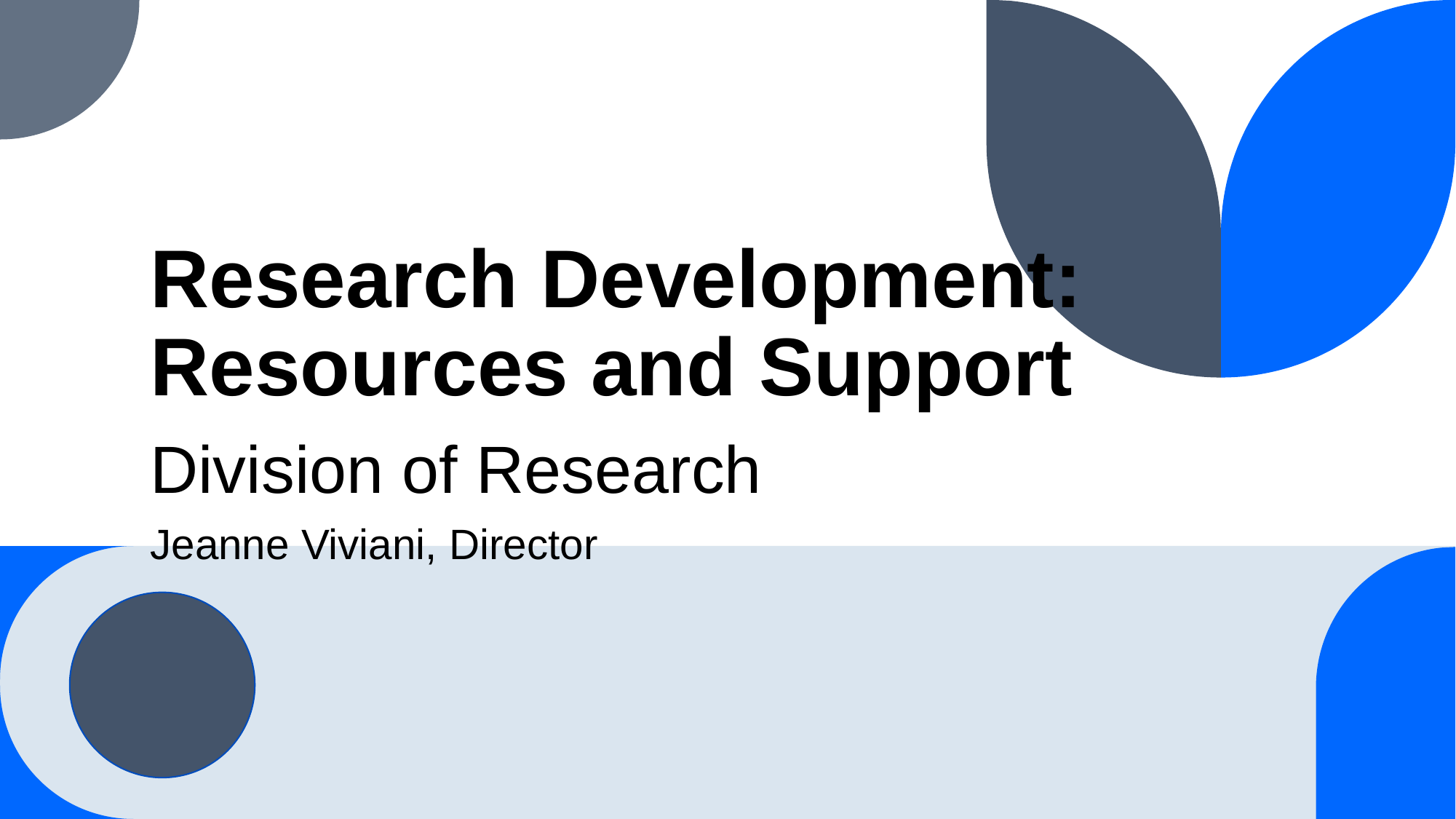

# Research Development: Resources and Support
Division of Research
Jeanne Viviani, Director